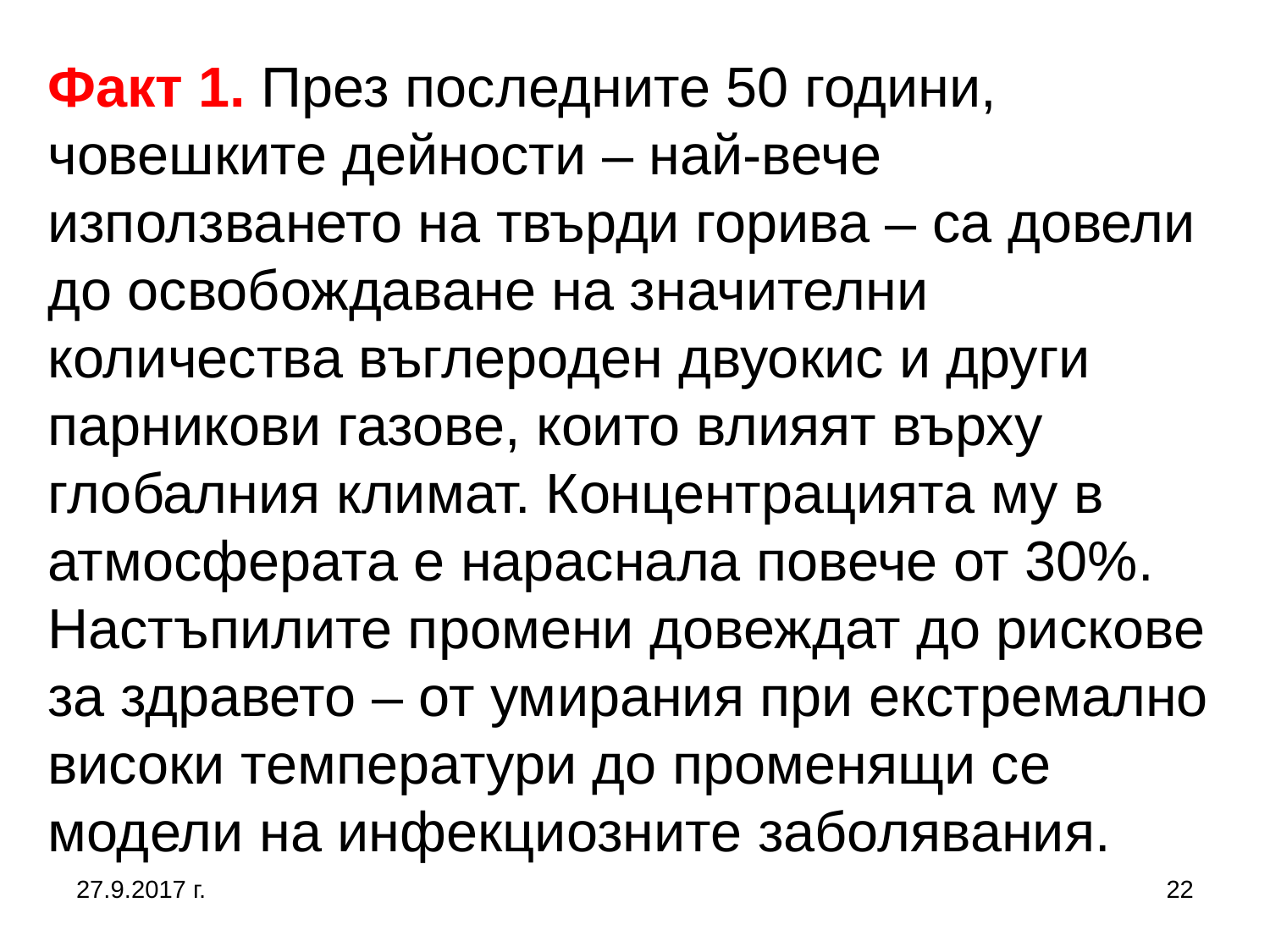

# Факт 1. През последните 50 години, човешките дейности – най-вече използването на твърди горива – са довели до освобождаване на значителни количества въглероден двуокис и други парникови газове, които влияят върху глобалния климат. Концентрацията му в атмосферата е нараснала повече от 30%. Настъпилите промени довеждат до рискове за здравето – от умирания при екстремално високи температури до променящи се модели на инфекциозните заболявания.
27.9.2017 г.
22